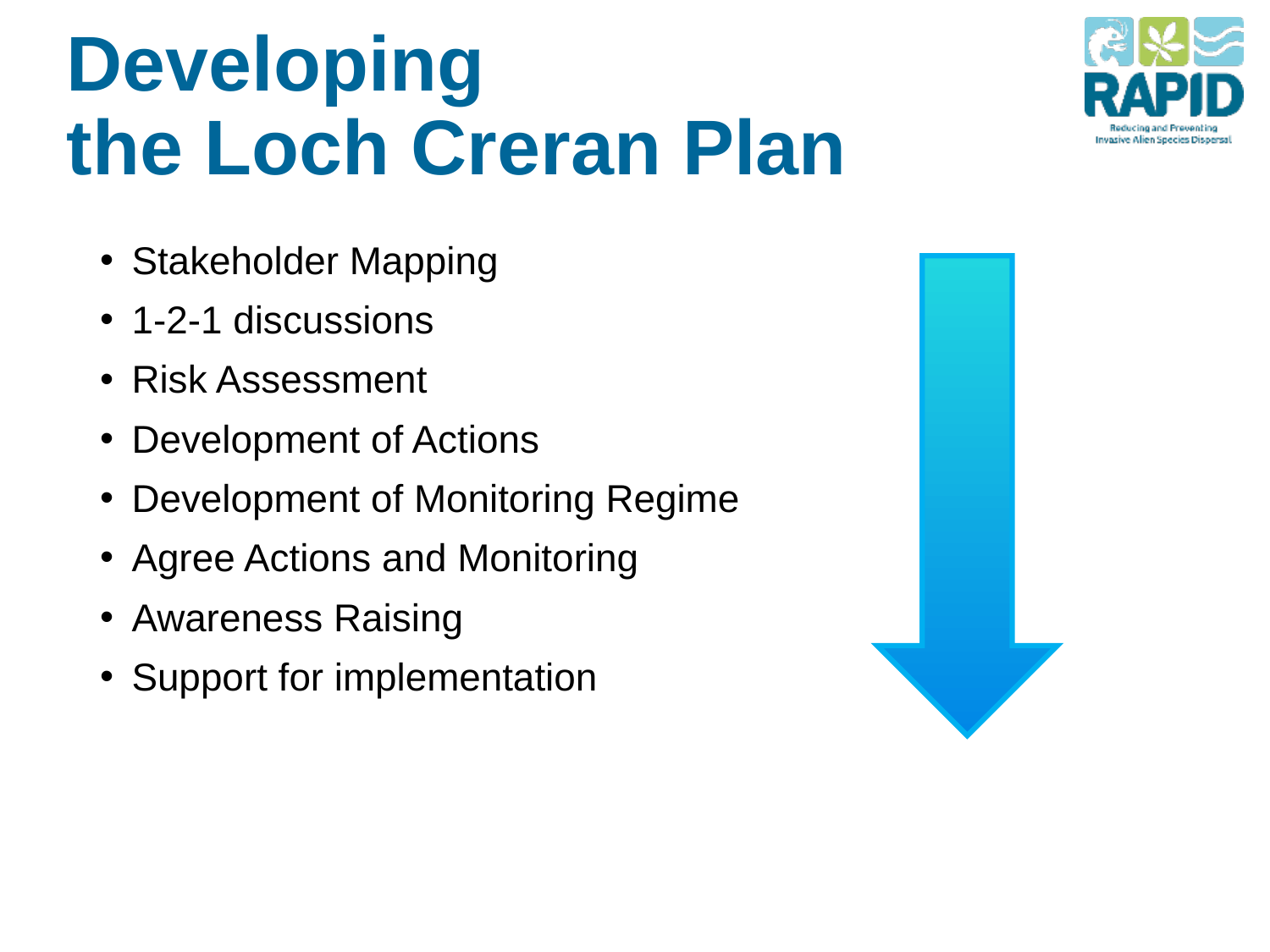

# Developing the Loch Creran Plan
Stakeholder Mapping
1-2-1 discussions
Risk Assessment
Development of Actions
Development of Monitoring Regime
Agree Actions and Monitoring
Awareness Raising
Support for implementation